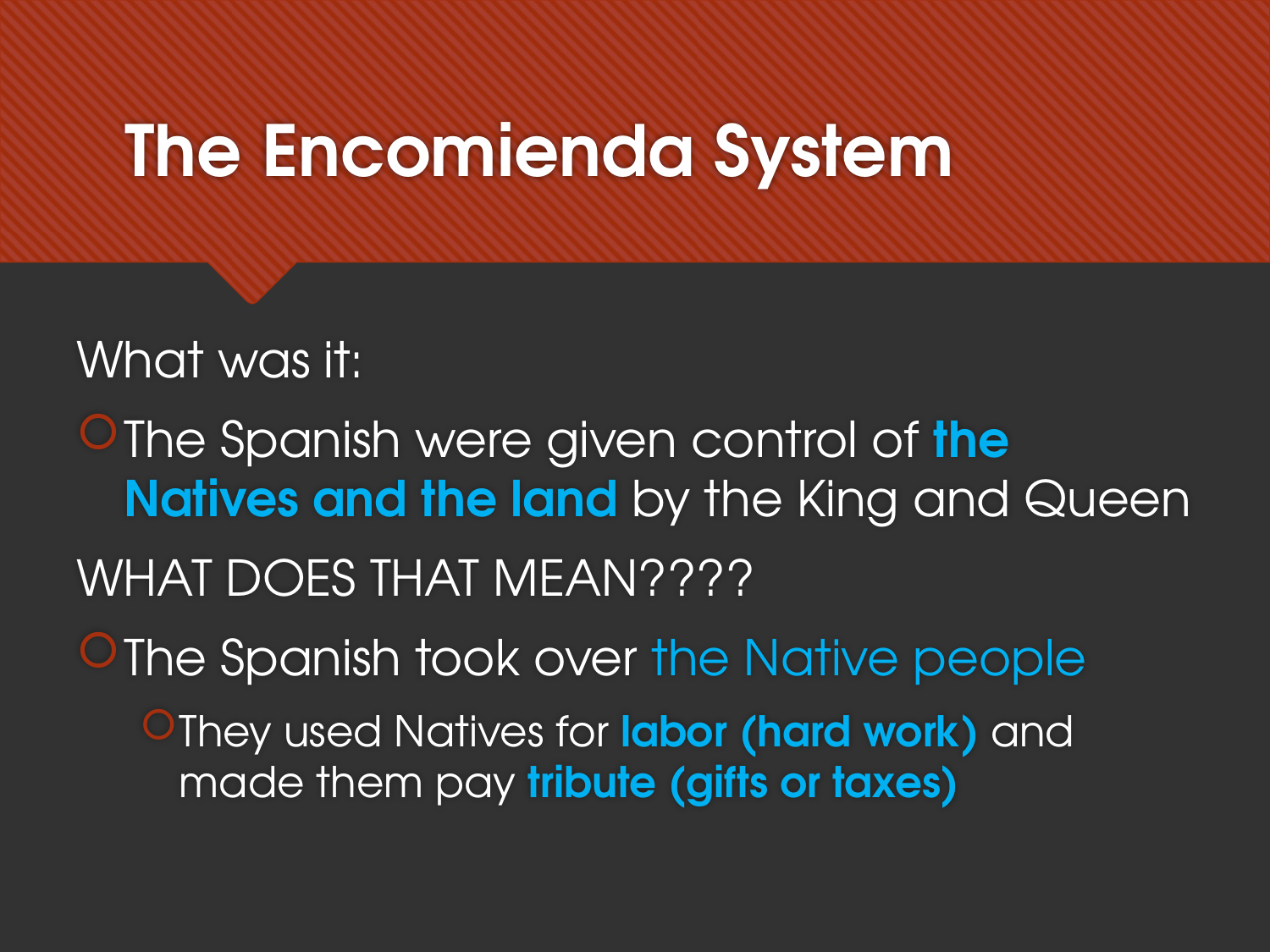

# The Encomienda System
What was it:
The Spanish were given control of the Natives and the land by the King and Queen
WHAT DOES THAT MEAN????
The Spanish took over the Native people
They used Natives for labor (hard work) and made them pay tribute (gifts or taxes)